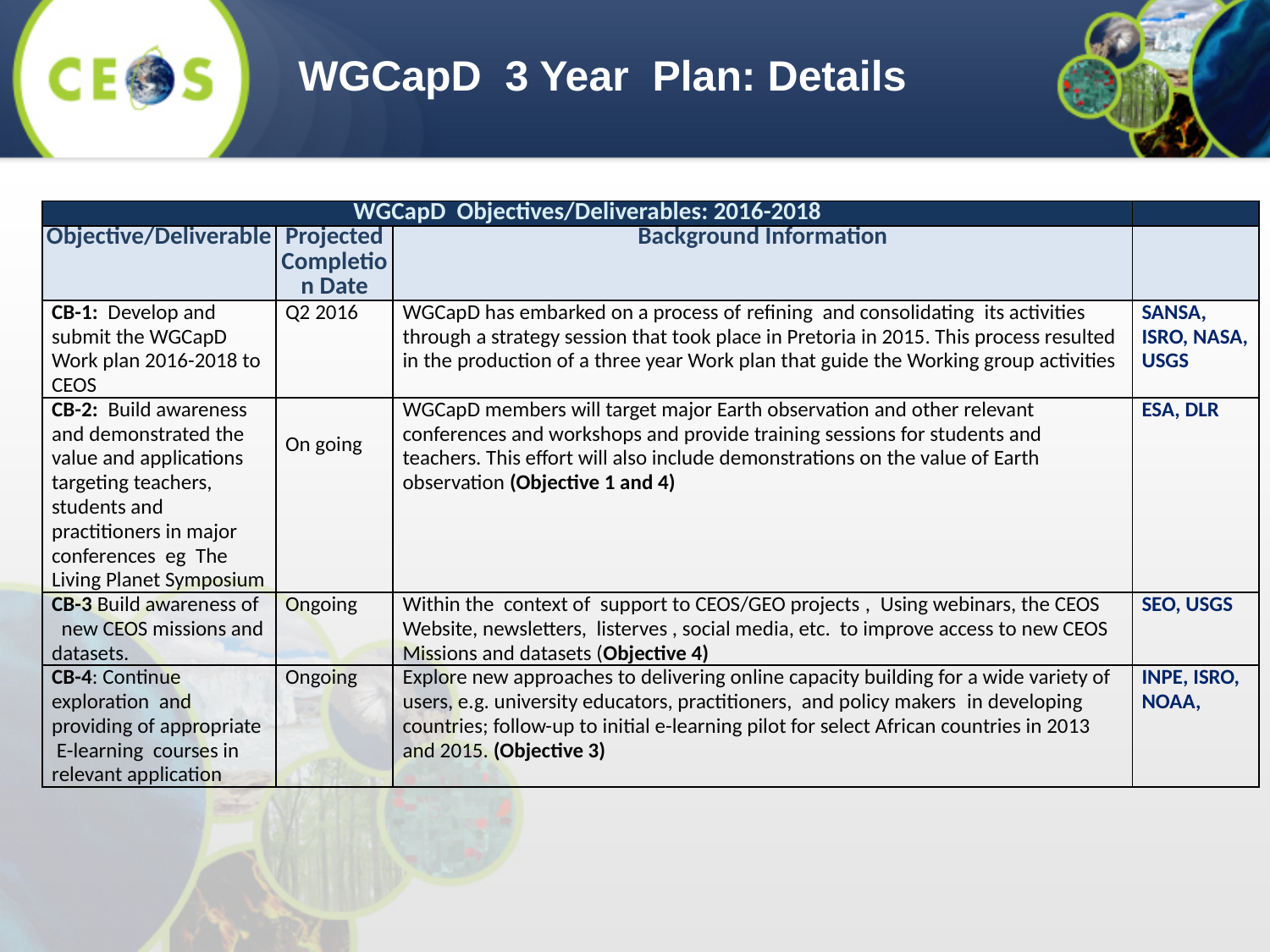

WGCapD  3 Year  Plan: Details
| WGCapD Objectives/Deliverables: 2016-2018 |  |  |  |
| --- | --- | --- | --- |
| Objective/Deliverable | Projected Completion Date | Background Information |  |
| CB-1:  Develop and submit the WGCapD Work plan 2016-2018 to CEOS | Q2 2016 | WGCapD has embarked on a process of refining  and consolidating  its activities  through a strategy session that took place in Pretoria in 2015. This process resulted in the production of a three year Work plan that guide the Working group activities | SANSA, ISRO, NASA, USGS |
| CB-2: Build awareness and demonstrated the value and applications targeting teachers, students and practitioners in major conferences eg The Living Planet Symposium | On going | WGCapD members will target major Earth observation and other relevant conferences and workshops and provide training sessions for students and teachers. This effort will also include demonstrations on the value of Earth observation (Objective 1 and 4) | ESA, DLR |
| CB-3 Build awareness of   new CEOS missions and datasets. | Ongoing | Within the context of support to CEOS/GEO projects , Using webinars, the CEOS Website, newsletters, listerves , social media, etc. to improve access to new CEOS Missions and datasets (Objective 4) | SEO, USGS |
| CB-4: Continue exploration and providing of appropriate E-learning courses in relevant application | Ongoing | Explore new approaches to delivering online capacity building for a wide variety of users, e.g. university educators, practitioners, and policy makers  in developing countries; follow-up to initial e-learning pilot for select African countries in 2013 and 2015. (Objective 3) | INPE, ISRO, NOAA, |